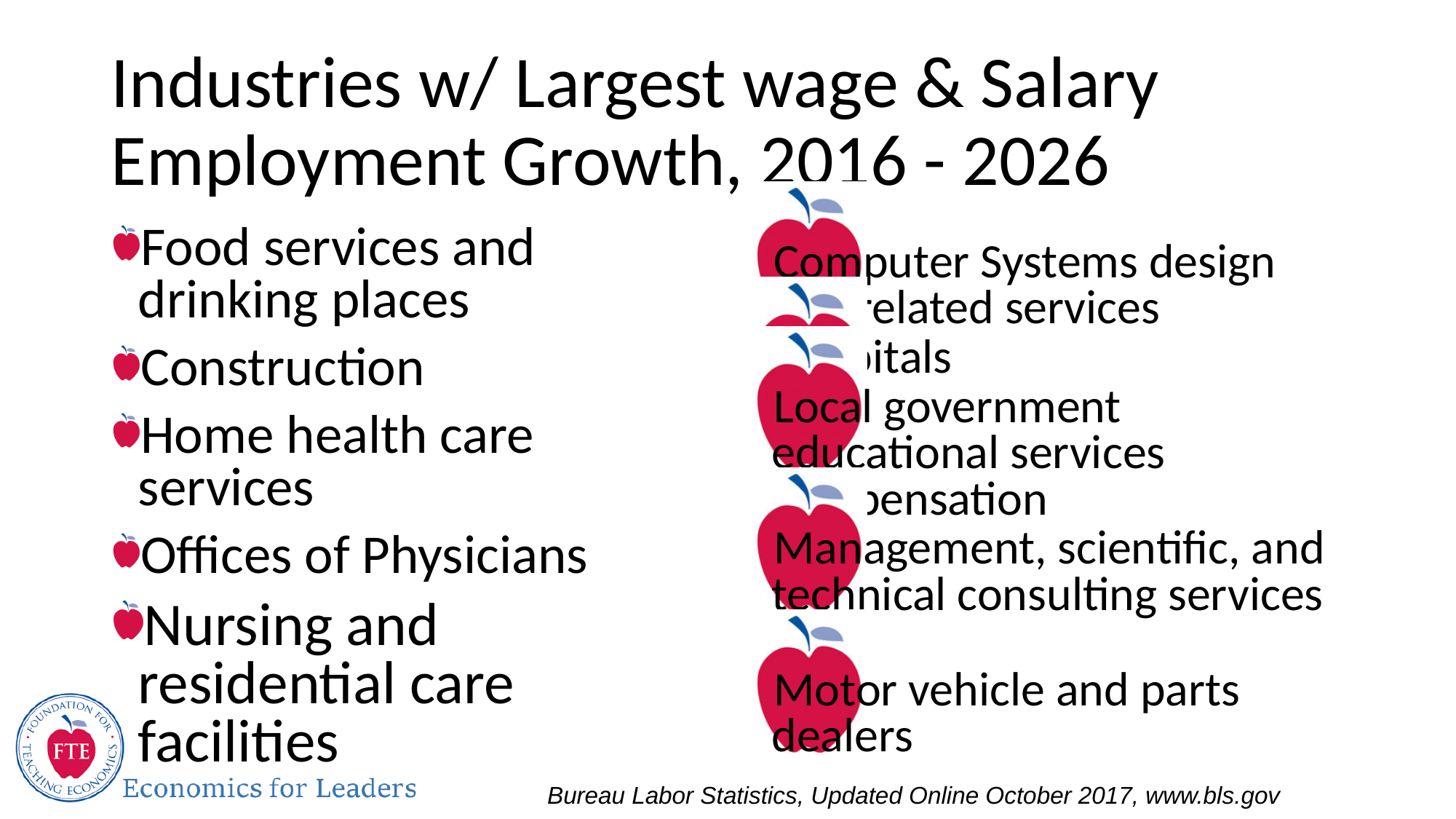

# Industries w/ Largest wage & Salary Employment Growth, 2016 - 2026

Computer Systems design and related services
Hospitals
Local government educational services compensation
Management, scientific, and technical consulting services
Motor vehicle and parts dealers

Food services and drinking places
Construction
Home health care services
Offices of Physicians
Nursing and residential care facilities

Bureau Labor Statistics, Updated Online October 2017, www.bls.gov